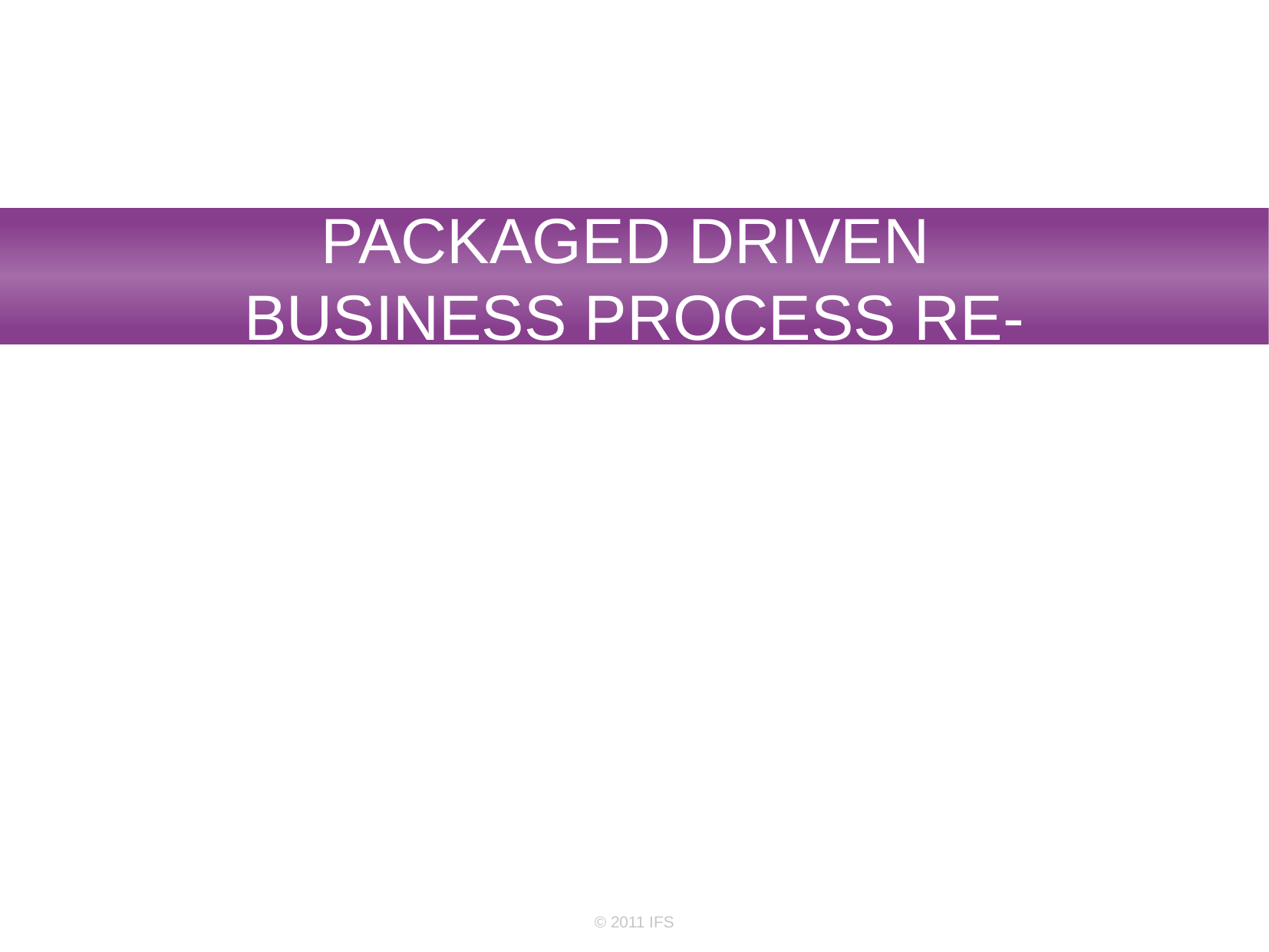

# Erp implementation is packaged driven business process re-engineering
© 2011 IFS